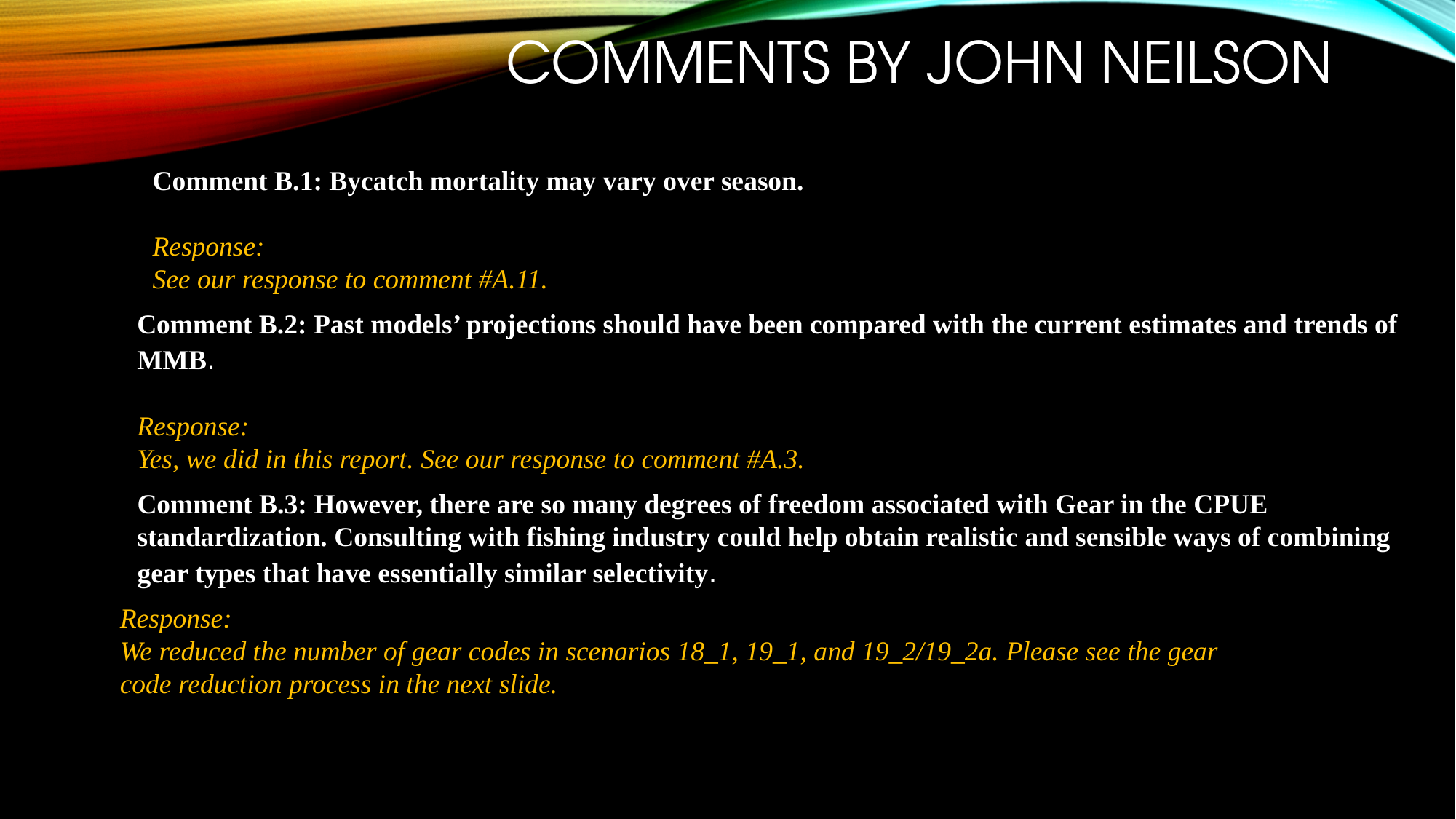

# Comments by john neilson
Comment B.1: Bycatch mortality may vary over season.

Response:
See our response to comment #A.11.
Comment B.2: Past models’ projections should have been compared with the current estimates and trends of MMB.

Response:
Yes, we did in this report. See our response to comment #A.3.

Comment B.3: However, there are so many degrees of freedom associated with Gear in the CPUE standardization. Consulting with fishing industry could help obtain realistic and sensible ways of combining gear types that have essentially similar selectivity.
Response:
We reduced the number of gear codes in scenarios 18_1, 19_1, and 19_2/19_2a. Please see the gear code reduction process in the next slide.